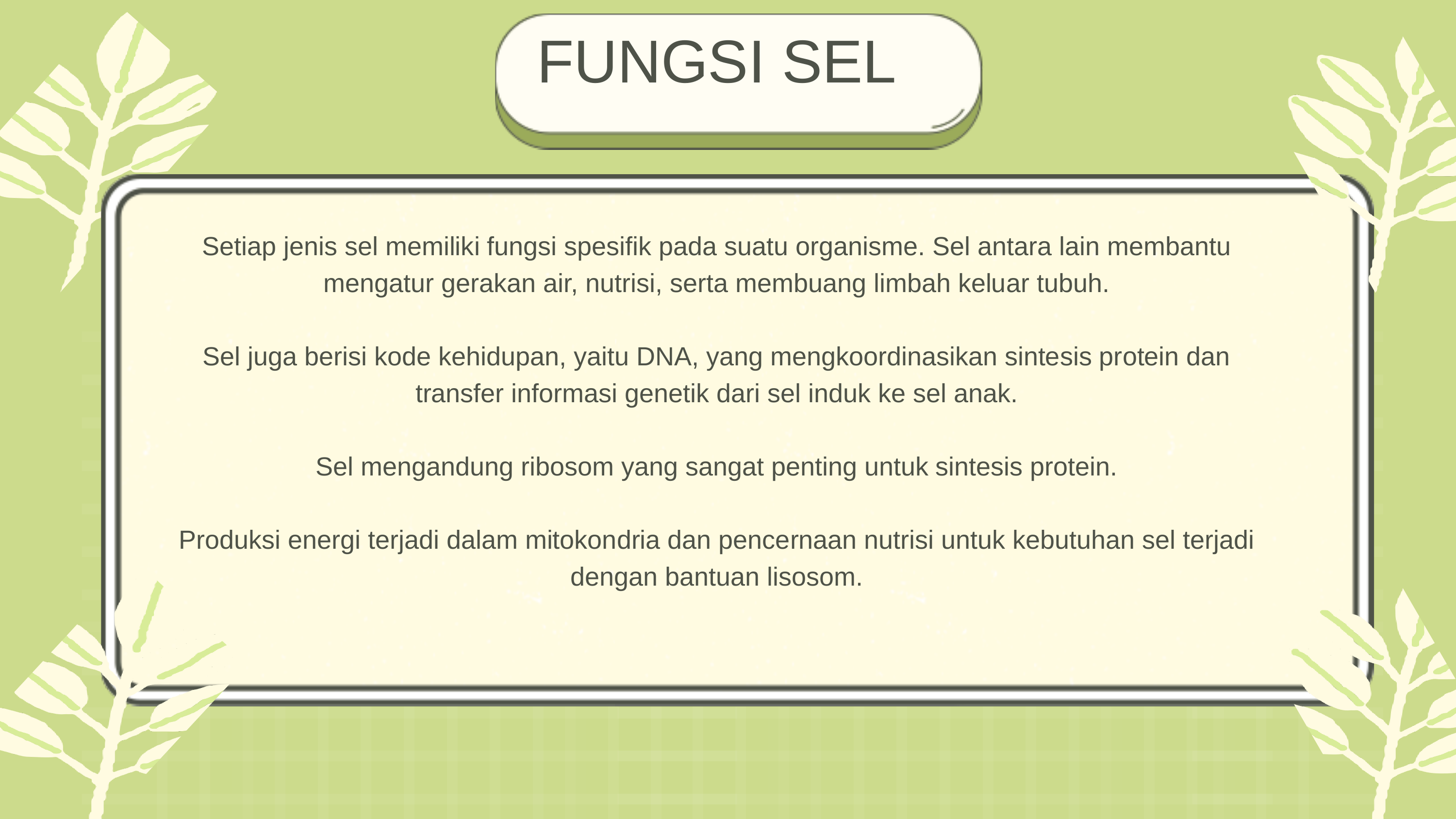

FUNGSI SEL

Setiap jenis sel memiliki fungsi spesifik pada suatu organisme. Sel antara lain membantu mengatur gerakan air, nutrisi, serta membuang limbah keluar tubuh.

Sel juga berisi kode kehidupan, yaitu DNA, yang mengkoordinasikan sintesis protein dan transfer informasi genetik dari sel induk ke sel anak.

Sel mengandung ribosom yang sangat penting untuk sintesis protein.

Produksi energi terjadi dalam mitokondria dan pencernaan nutrisi untuk kebutuhan sel terjadi dengan bantuan lisosom.